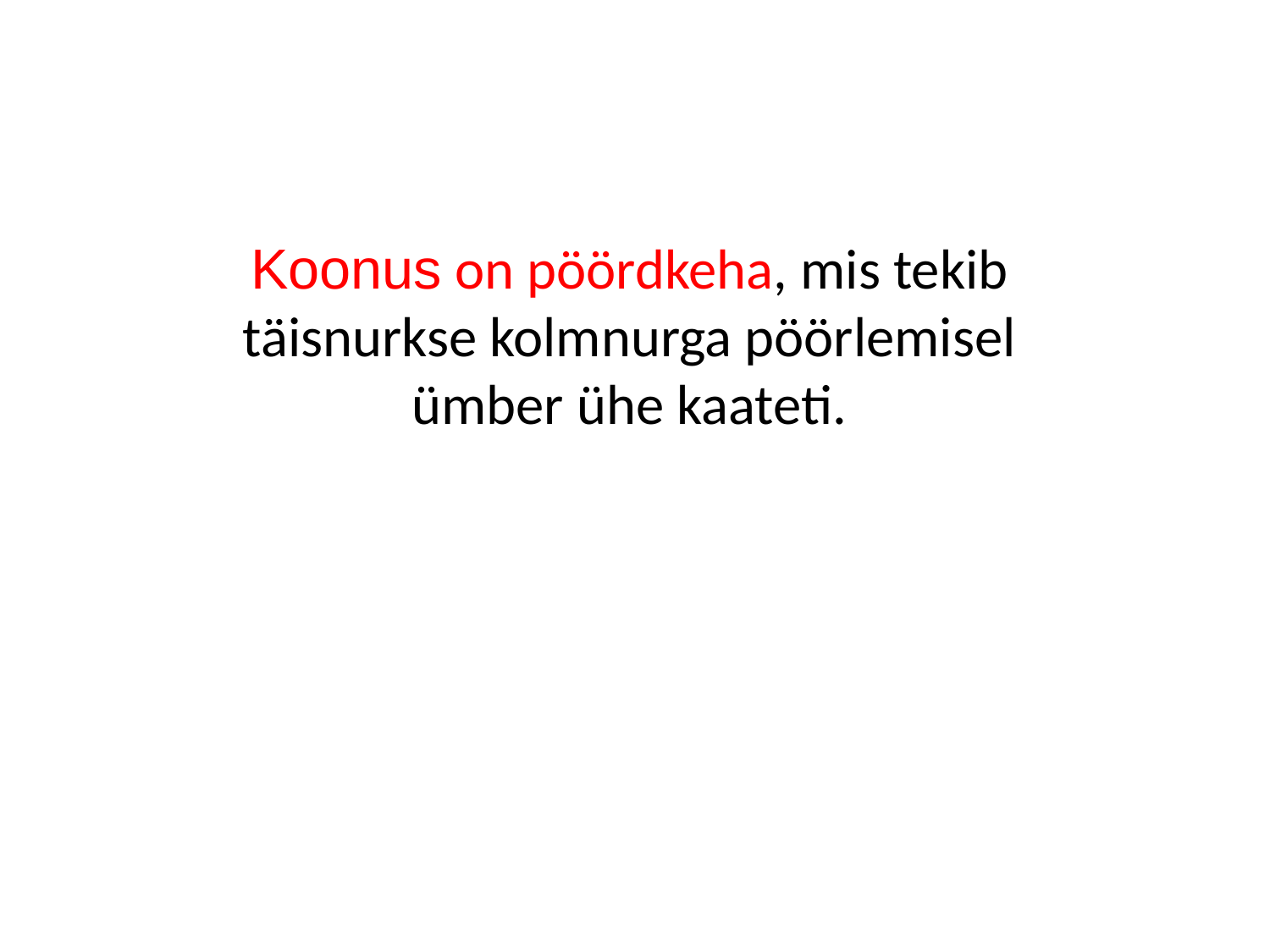

Koonus on pöördkeha, mis tekib täisnurkse kolmnurga pöörlemisel ümber ühe kaateti.